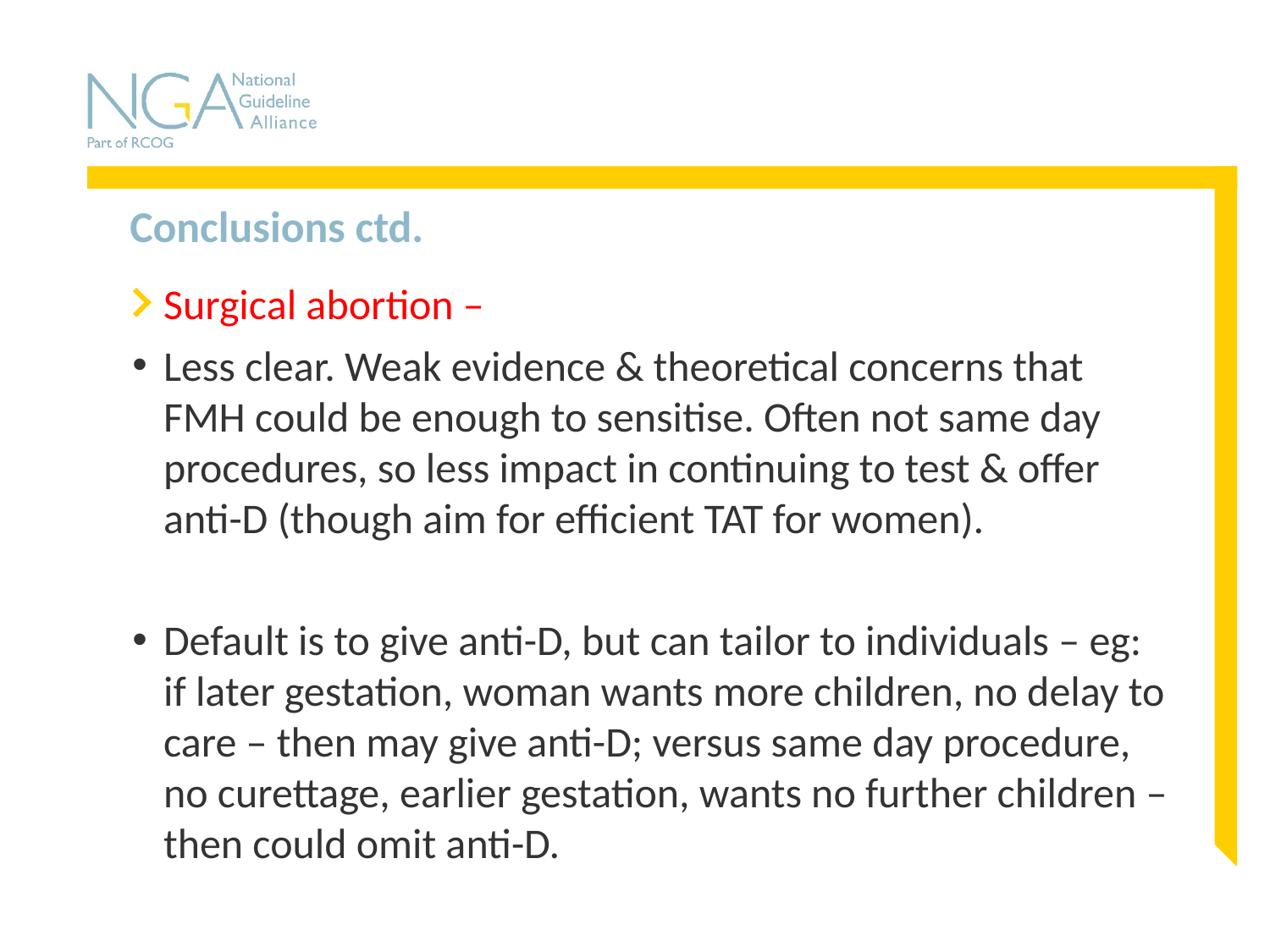

# Conclusions ctd.
Surgical abortion –
Less clear. Weak evidence & theoretical concerns that FMH could be enough to sensitise. Often not same day procedures, so less impact in continuing to test & offer anti-D (though aim for efficient TAT for women).

Default is to give anti-D, but can tailor to individuals – eg: if later gestation, woman wants more children, no delay to care – then may give anti-D; versus same day procedure, no curettage, earlier gestation, wants no further children – then could omit anti-D.